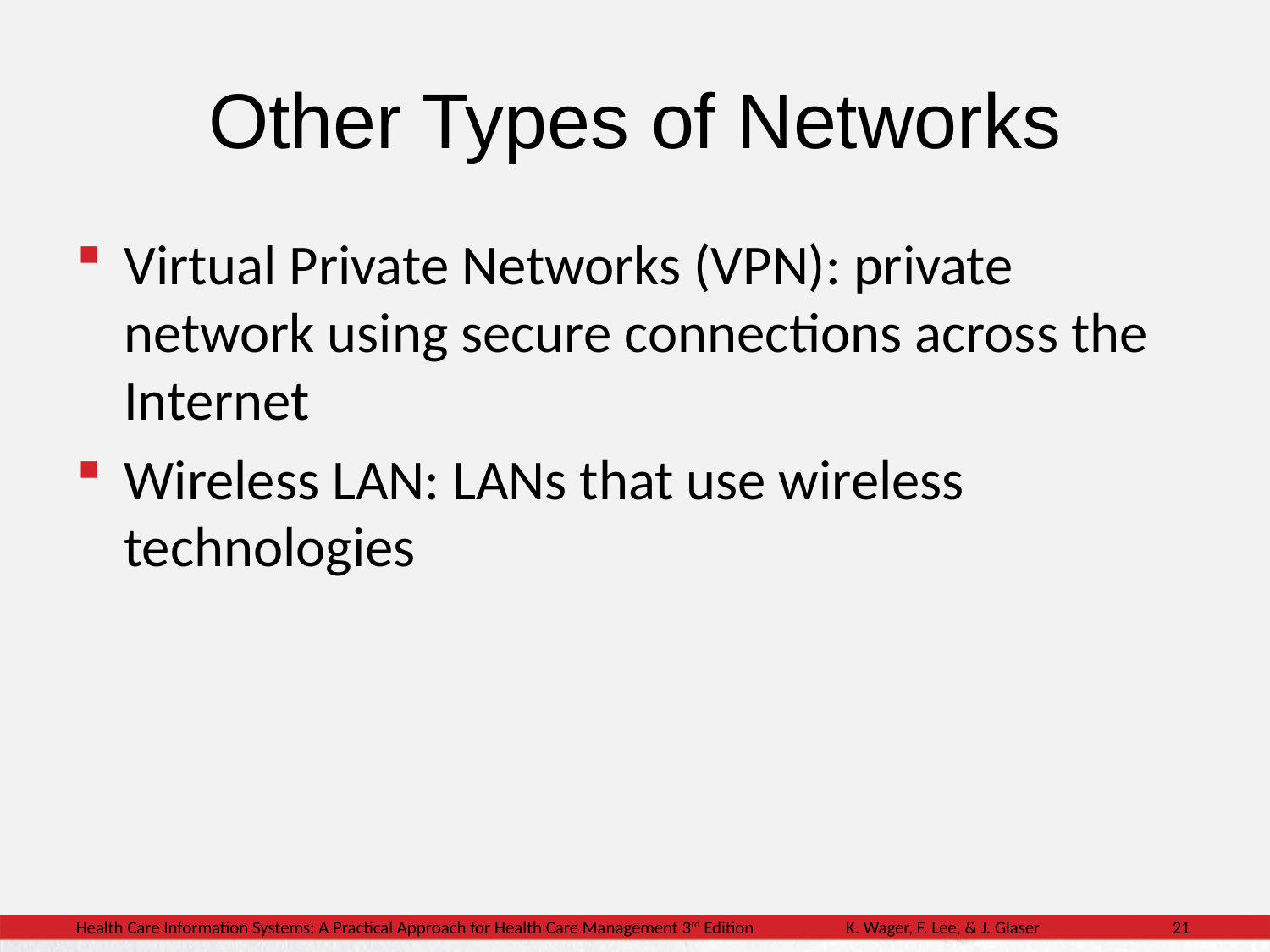

# Other Types of Networks
Virtual Private Networks (VPN): private network using secure connections across the Internet
Wireless LAN: LANs that use wireless technologies